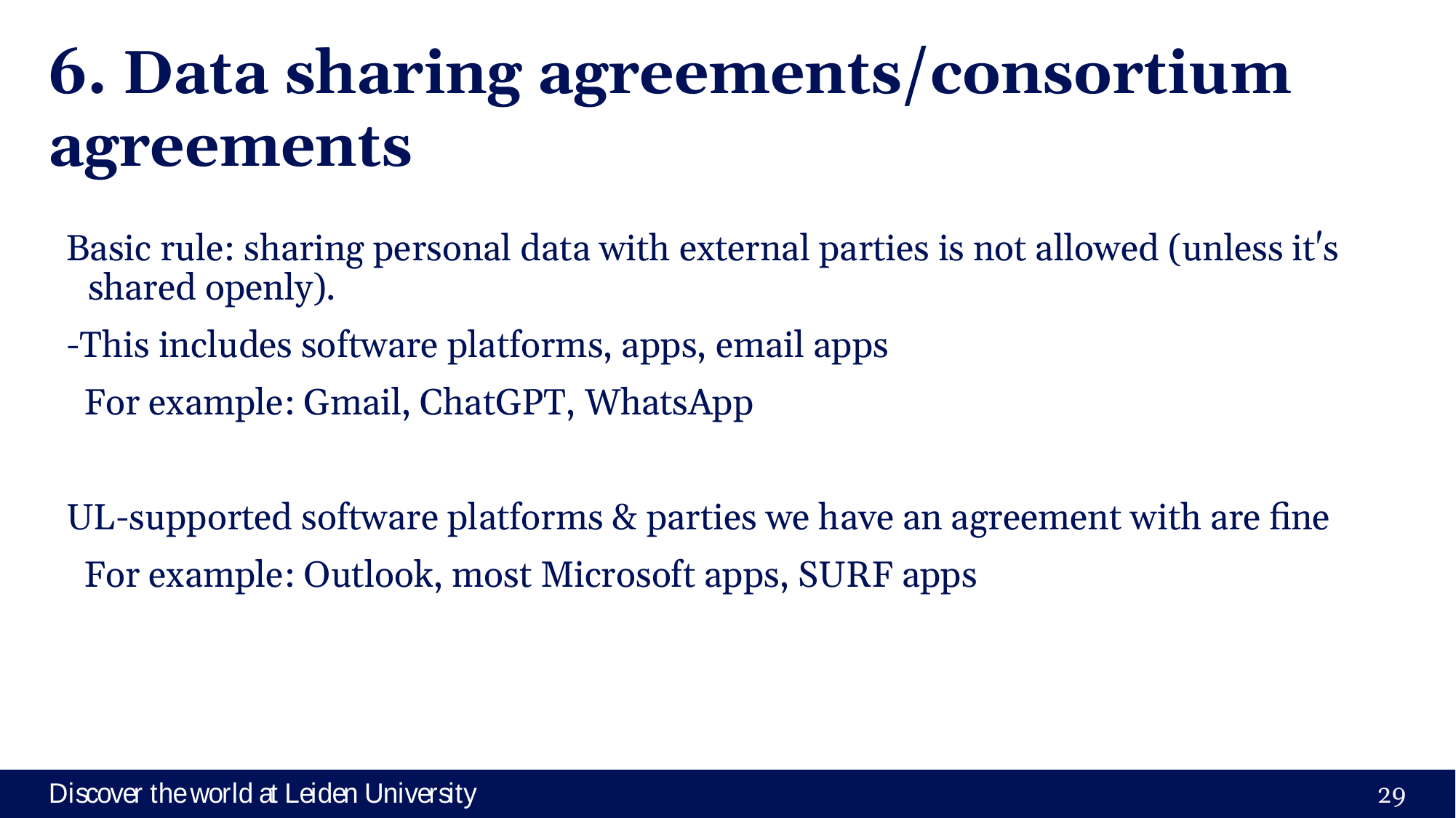

# 6. Data sharing agreements/consortium agreements

Basic rule: sharing personal data with external parties is not allowed (unless it's shared openly).
-This includes software platforms, apps, email apps
  For example: Gmail, ChatGPT, WhatsApp

UL-supported software platforms & parties we have an agreement with are fine
  For example: Outlook, most Microsoft apps, SURF apps

29